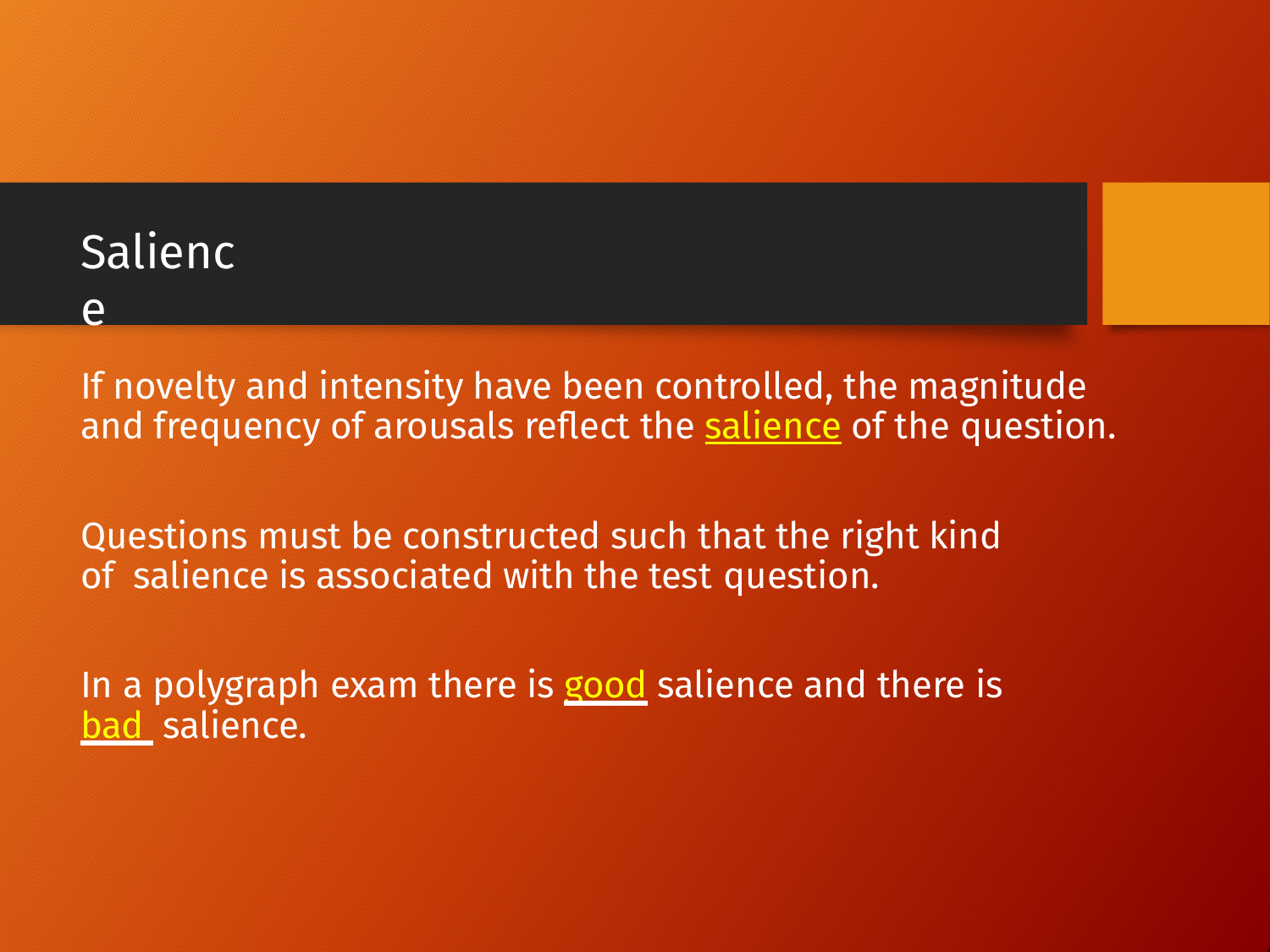

# Salience

If novelty and intensity have been controlled, the magnitude  and frequency of arousals reflect the salience of the question.

Questions must be constructed such that the right kind of  salience is associated with the test question.

In a polygraph exam there is good salience and there is bad  salience.